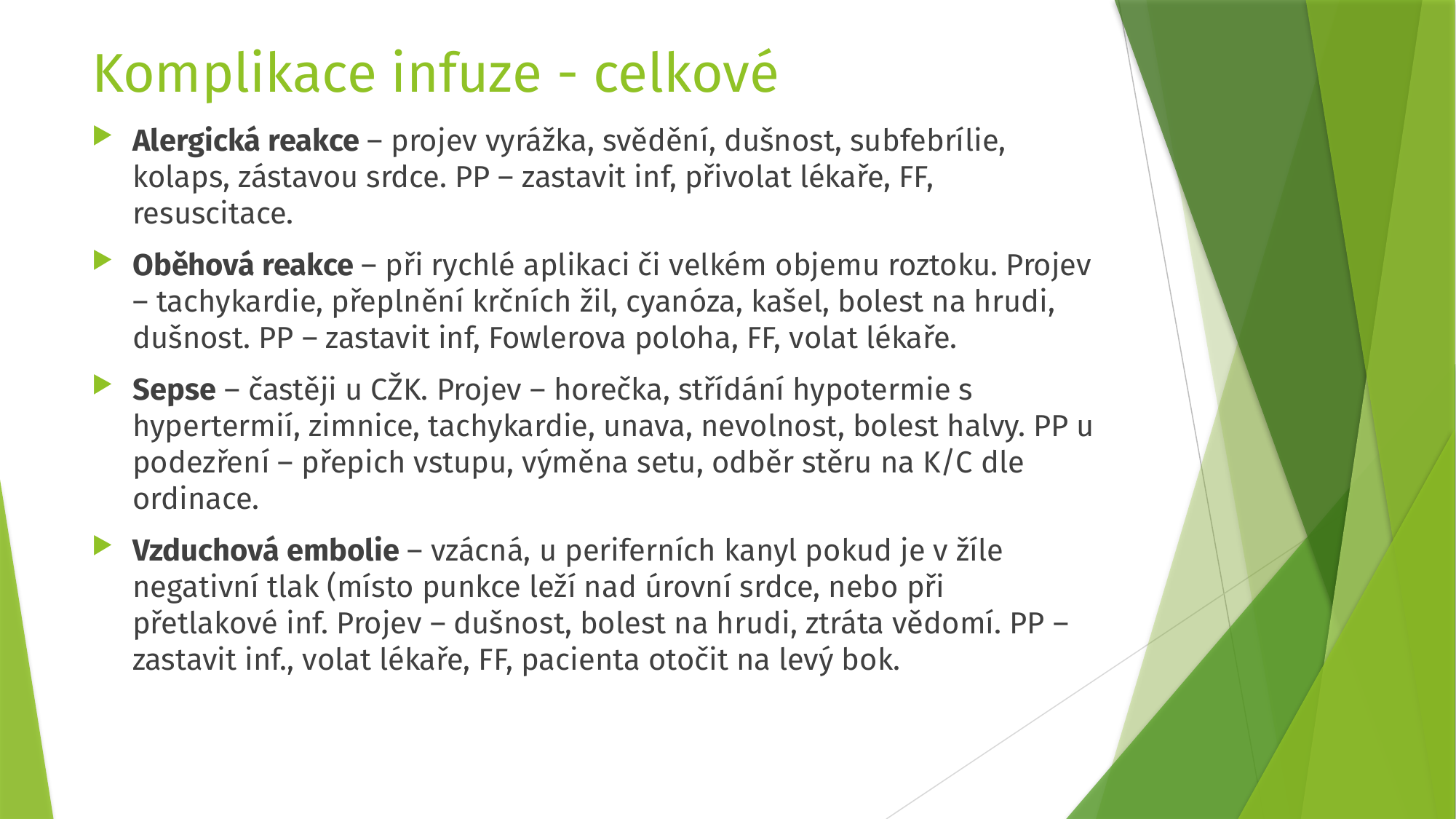

# Komplikace infuze - celkové
Alergická reakce – projev vyrážka, svědění, dušnost, subfebrílie, kolaps, zástavou srdce. PP – zastavit inf, přivolat lékaře, FF, resuscitace.
Oběhová reakce – při rychlé aplikaci či velkém objemu roztoku. Projev – tachykardie, přeplnění krčních žil, cyanóza, kašel, bolest na hrudi, dušnost. PP – zastavit inf, Fowlerova poloha, FF, volat lékaře.
Sepse – častěji u CŽK. Projev – horečka, střídání hypotermie s hypertermií, zimnice, tachykardie, unava, nevolnost, bolest halvy. PP u podezření – přepich vstupu, výměna setu, odběr stěru na K/C dle ordinace.
Vzduchová embolie – vzácná, u periferních kanyl pokud je v žíle negativní tlak (místo punkce leží nad úrovní srdce, nebo při přetlakové inf. Projev – dušnost, bolest na hrudi, ztráta vědomí. PP – zastavit inf., volat lékaře, FF, pacienta otočit na levý bok.